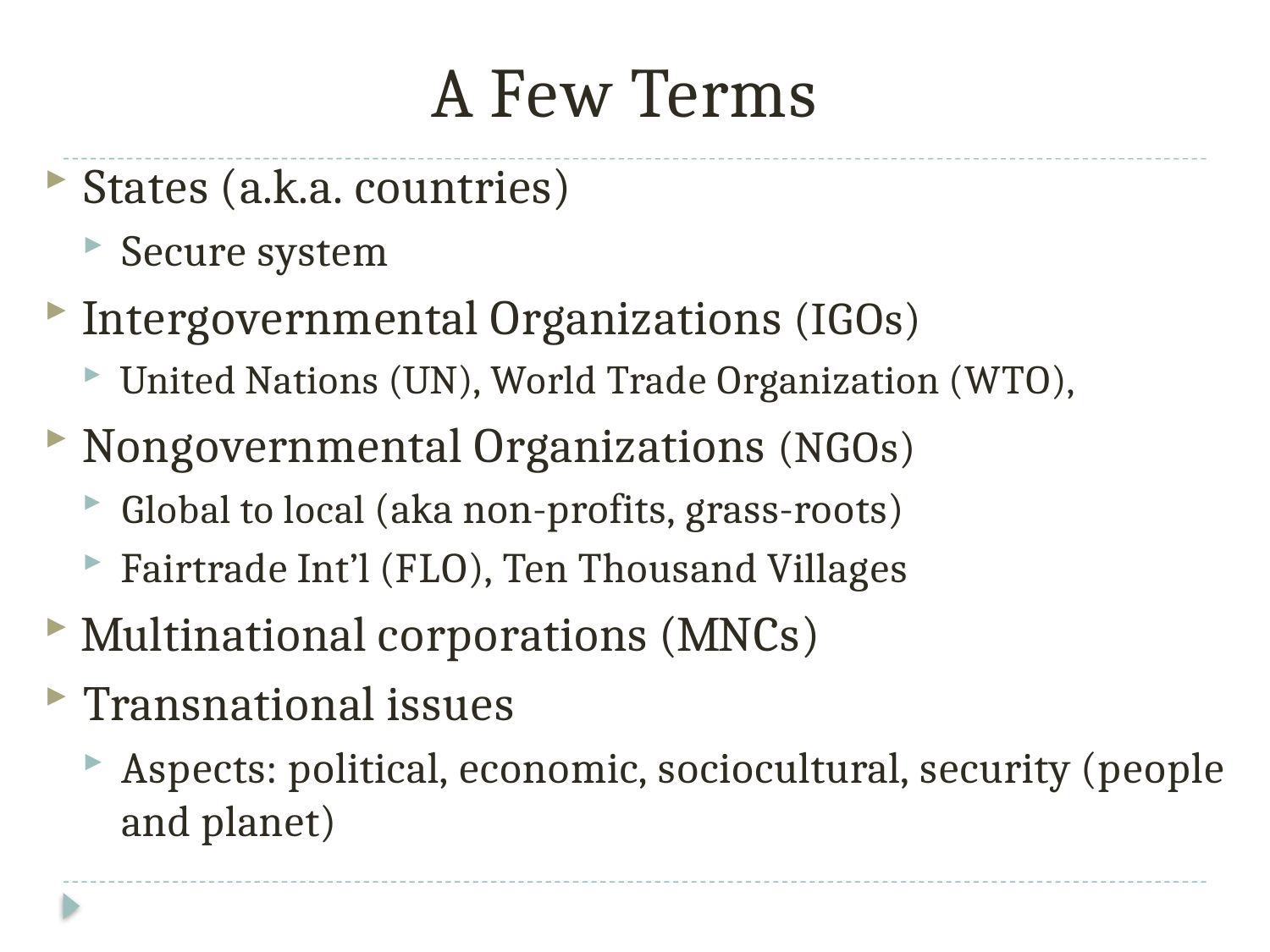

# A Few Terms
States (a.k.a. countries)
Secure system
Intergovernmental Organizations (IGOs)
United Nations (UN), World Trade Organization (WTO),
Nongovernmental Organizations (NGOs)
Global to local (aka non-profits, grass-roots)
Fairtrade Int’l (FLO), Ten Thousand Villages
Multinational corporations (MNCs)
Transnational issues
Aspects: political, economic, sociocultural, security (people and planet)